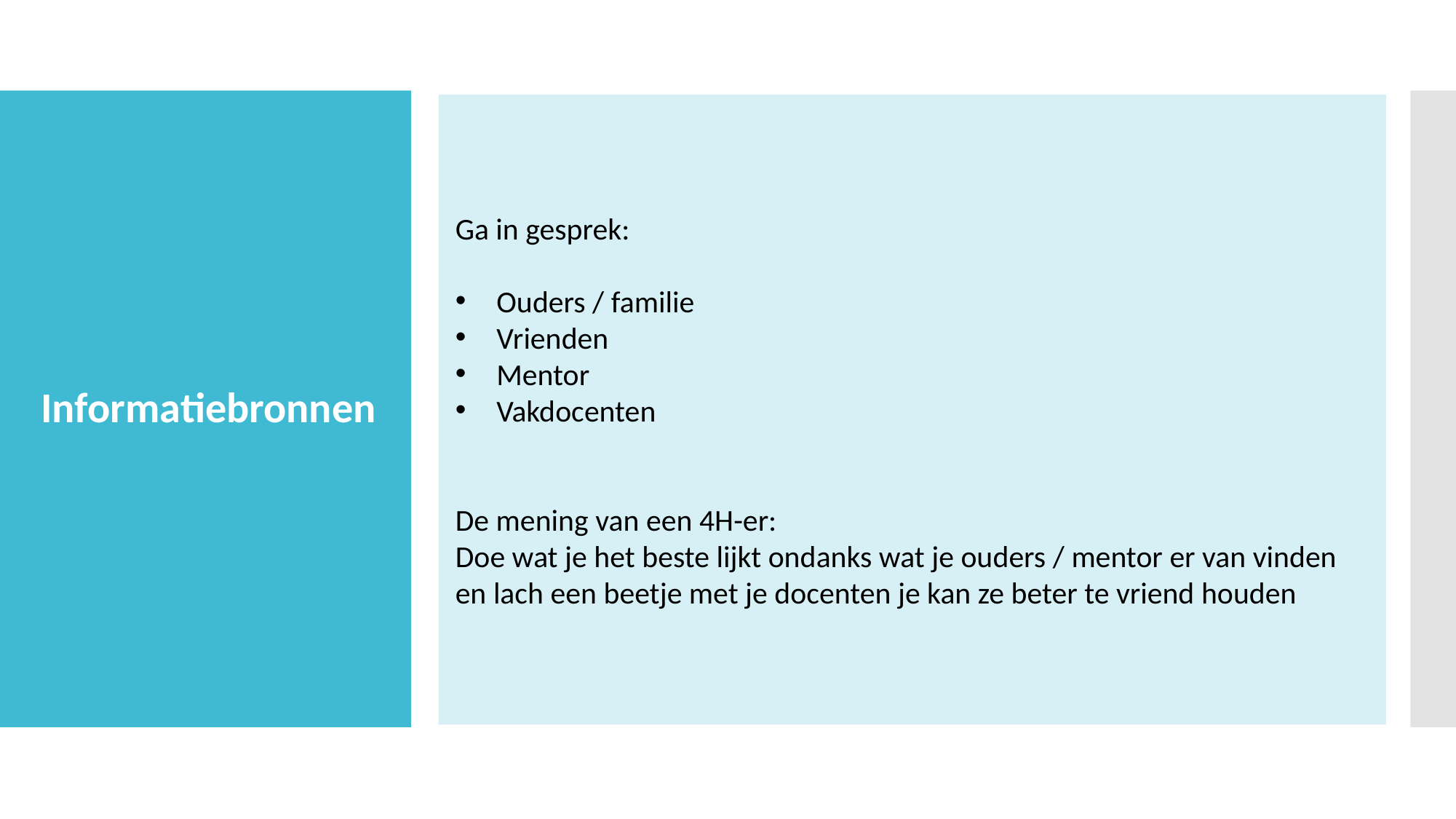

Ga in gesprek:

Ouders / familie
Vrienden
Mentor
Vakdocenten

De mening van een 4H-er:
Doe wat je het beste lijkt ondanks wat je ouders / mentor er van vinden en lach een beetje met je docenten je kan ze beter te vriend houden

# Informatiebronnen